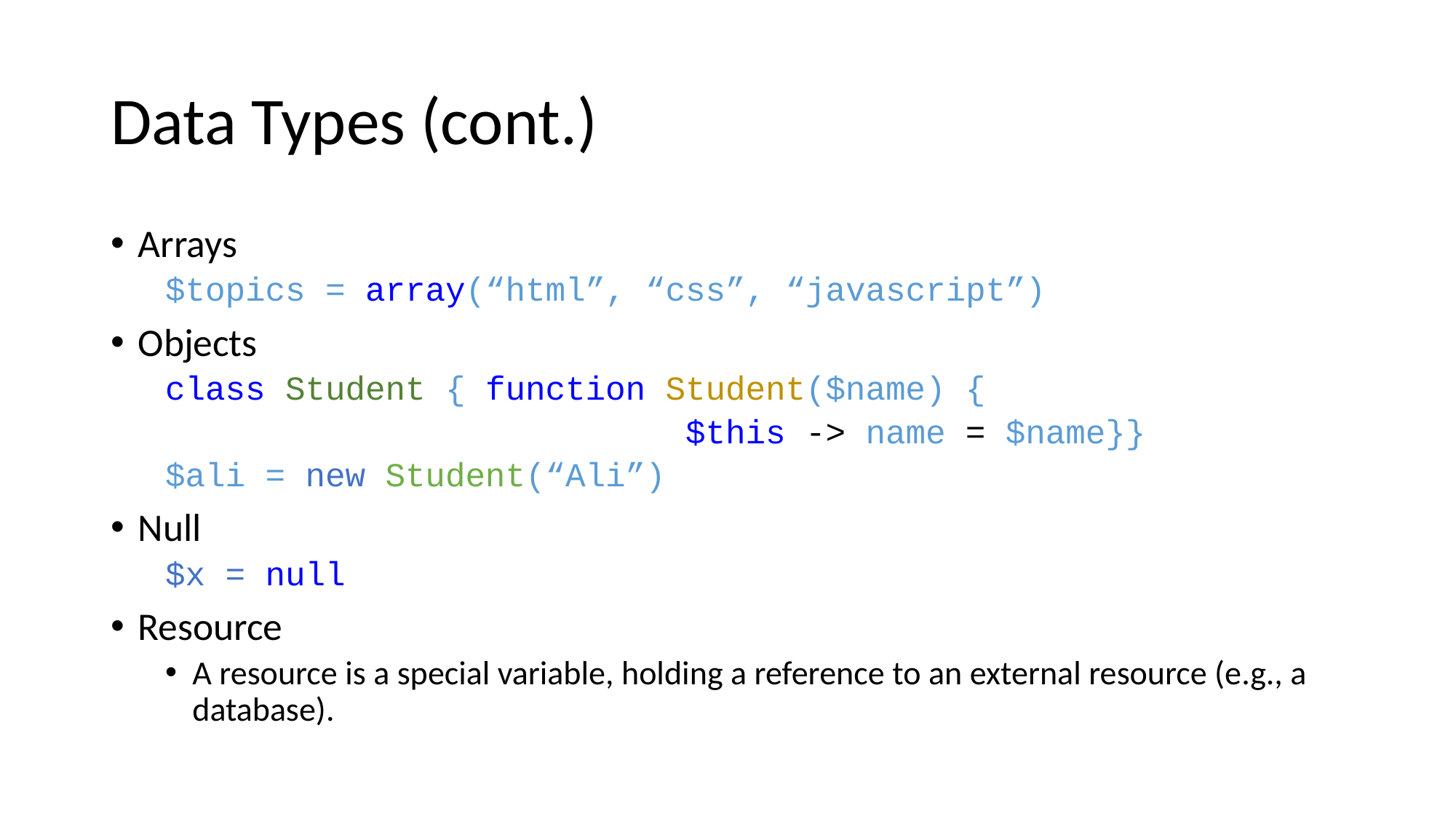

# Data Types (cont.)
Arrays
$topics = array(“html”, “css”, “javascript”)
Objects
class Student { function Student($name) {
                          $this -> name = $name}}
$ali = new Student(“Ali”)
Null
$x = null
Resource
A resource is a special variable, holding a reference to an external resource (e.g., a database).